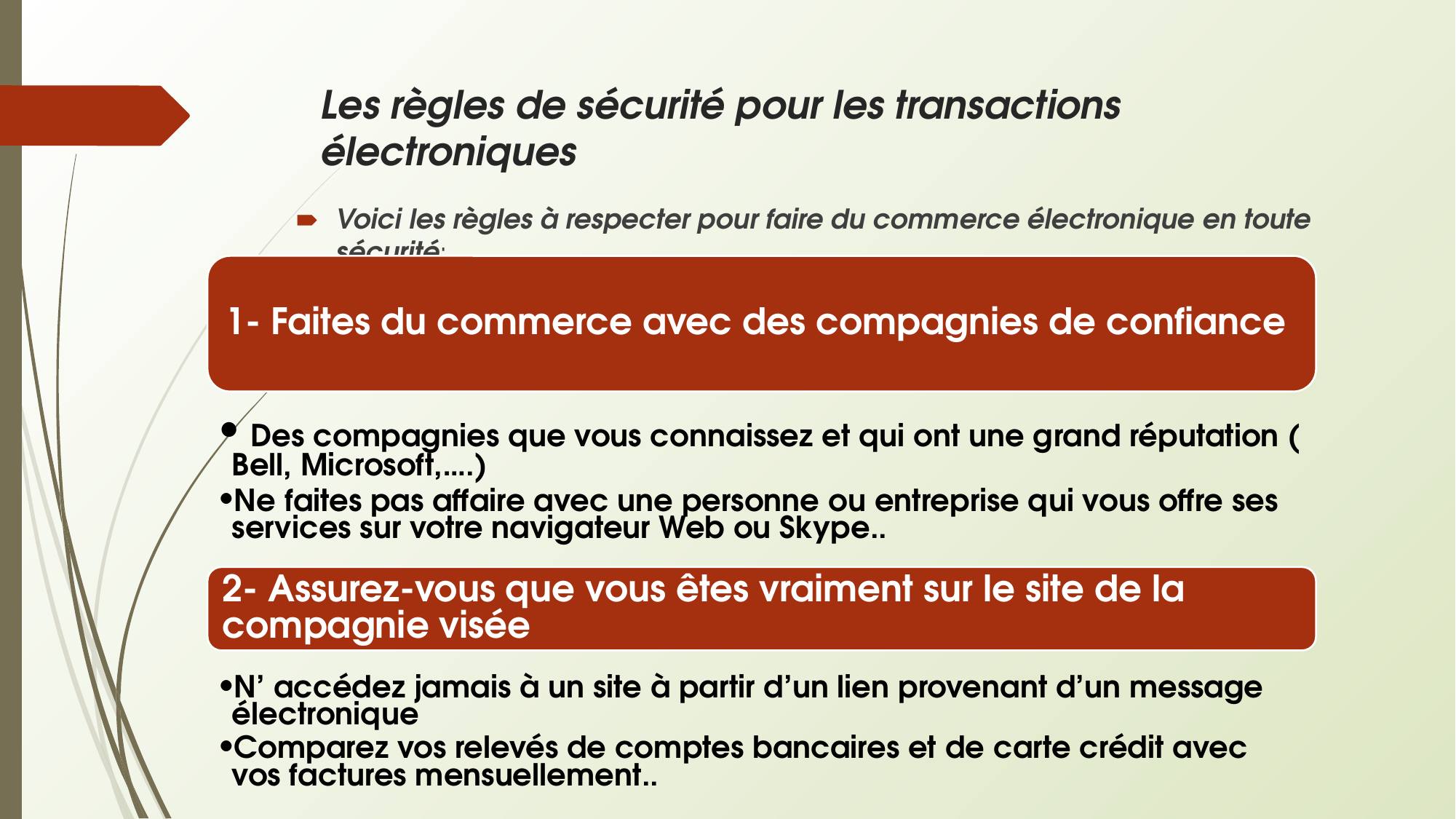

# Les règles de sécurité pour les transactions électroniques
Voici les règles à respecter pour faire du commerce électronique en toute sécurité:

1- Faites du commerce avec des compagnies de confiance
 Des compagnies que vous connaissez et qui ont une grand réputation ( Bell, Microsoft,….)
Ne faites pas affaire avec une personne ou entreprise qui vous offre ses services sur votre navigateur Web ou Skype..
2- Assurez-vous que vous êtes vraiment sur le site de la compagnie visée
N’ accédez jamais à un site à partir d’un lien provenant d’un message électronique
Comparez vos relevés de comptes bancaires et de carte crédit avec vos factures mensuellement..